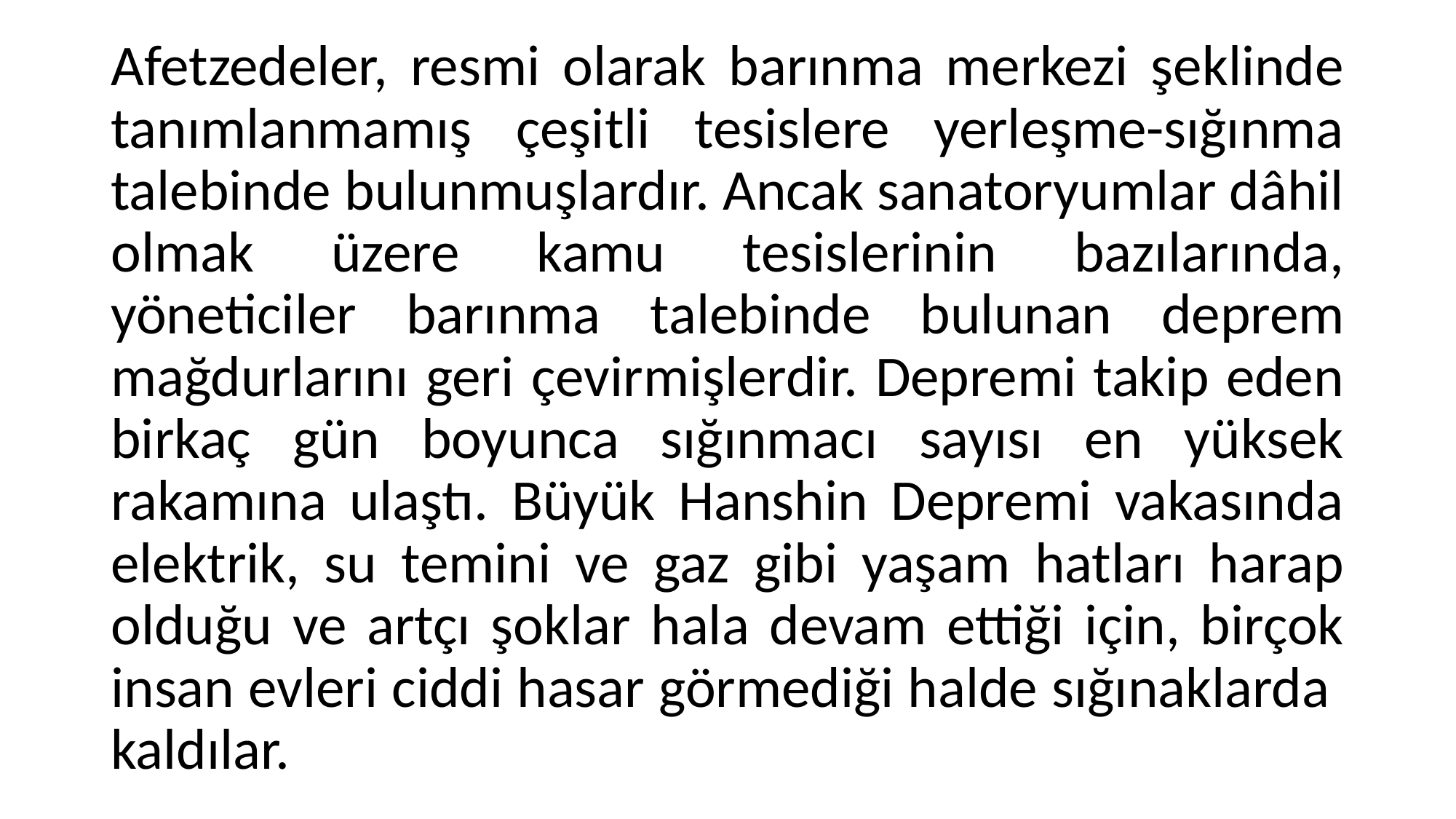

Afetzedeler, resmi olarak barınma merkezi şeklinde tanımlanmamış çeşitli tesislere yerleşme-sığınma talebinde bulunmuşlardır. Ancak sanatoryumlar dâhil olmak üzere kamu tesislerinin bazılarında, yöneticiler barınma talebinde bulunan deprem mağdurlarını geri çevirmişlerdir. Depremi takip eden birkaç gün boyunca sığınmacı sayısı en yüksek rakamına ulaştı. Büyük Hanshin Depremi vakasında elektrik, su temini ve gaz gibi yaşam hatları harap olduğu ve artçı şoklar hala devam ettiği için, birçok insan evleri ciddi hasar görmediği halde sığınaklarda  kaldılar.